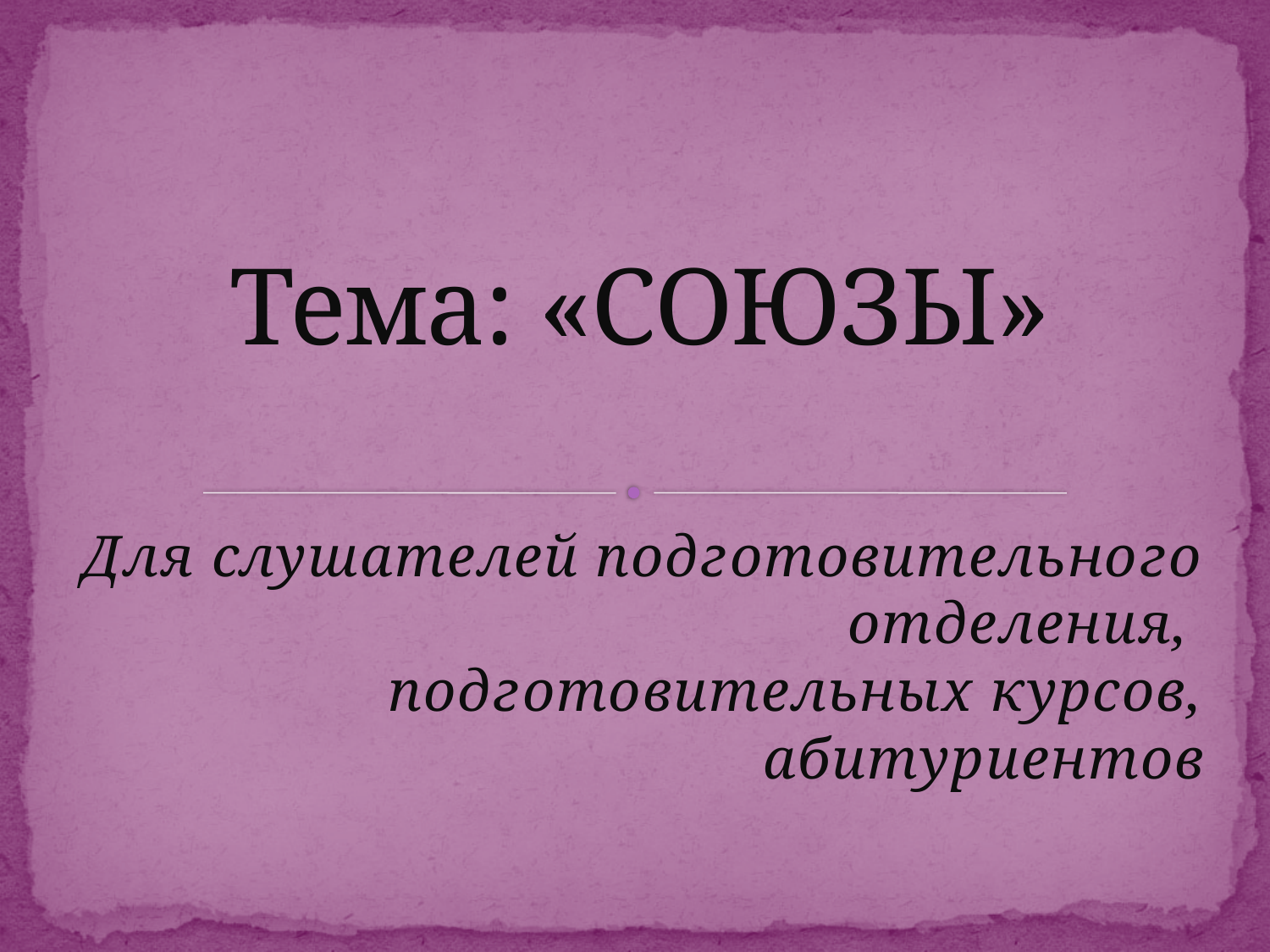

# Тема: «СОЮЗЫ»
Для слушателей подготовительного отделения,
подготовительных курсов, абитуриентов